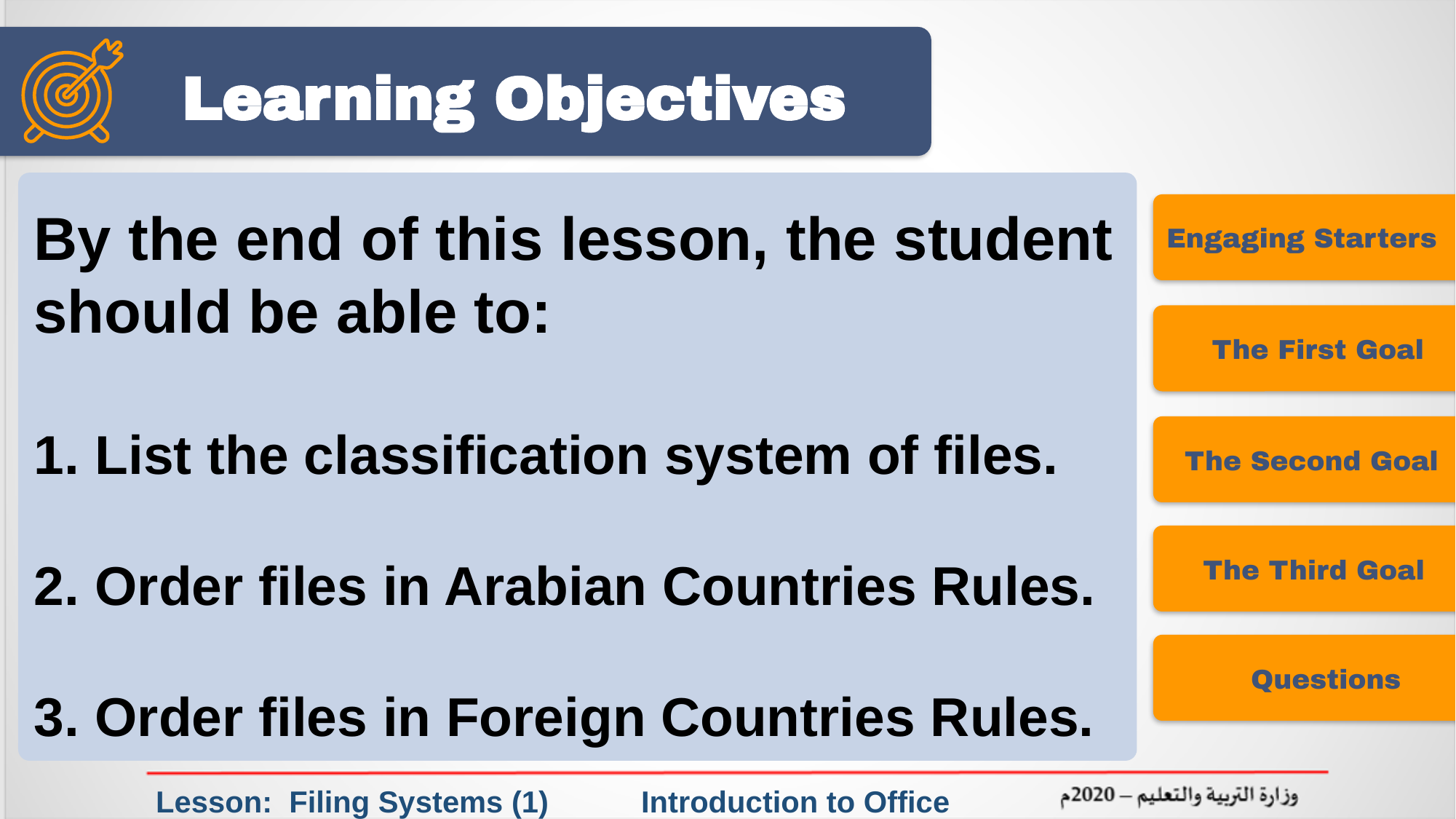

Learning Objectives

By the end of this lesson, the student should be able to:

List the classification system of files.

Order files in Arabian Countries Rules.

Order files in Foreign Countries Rules.

Engaging Starters
     The First Goal
  The Second Goal
    The Third Goal
 Questions
Lesson:  Filing Systems (1)           Introduction to Office Management                    ادر 111